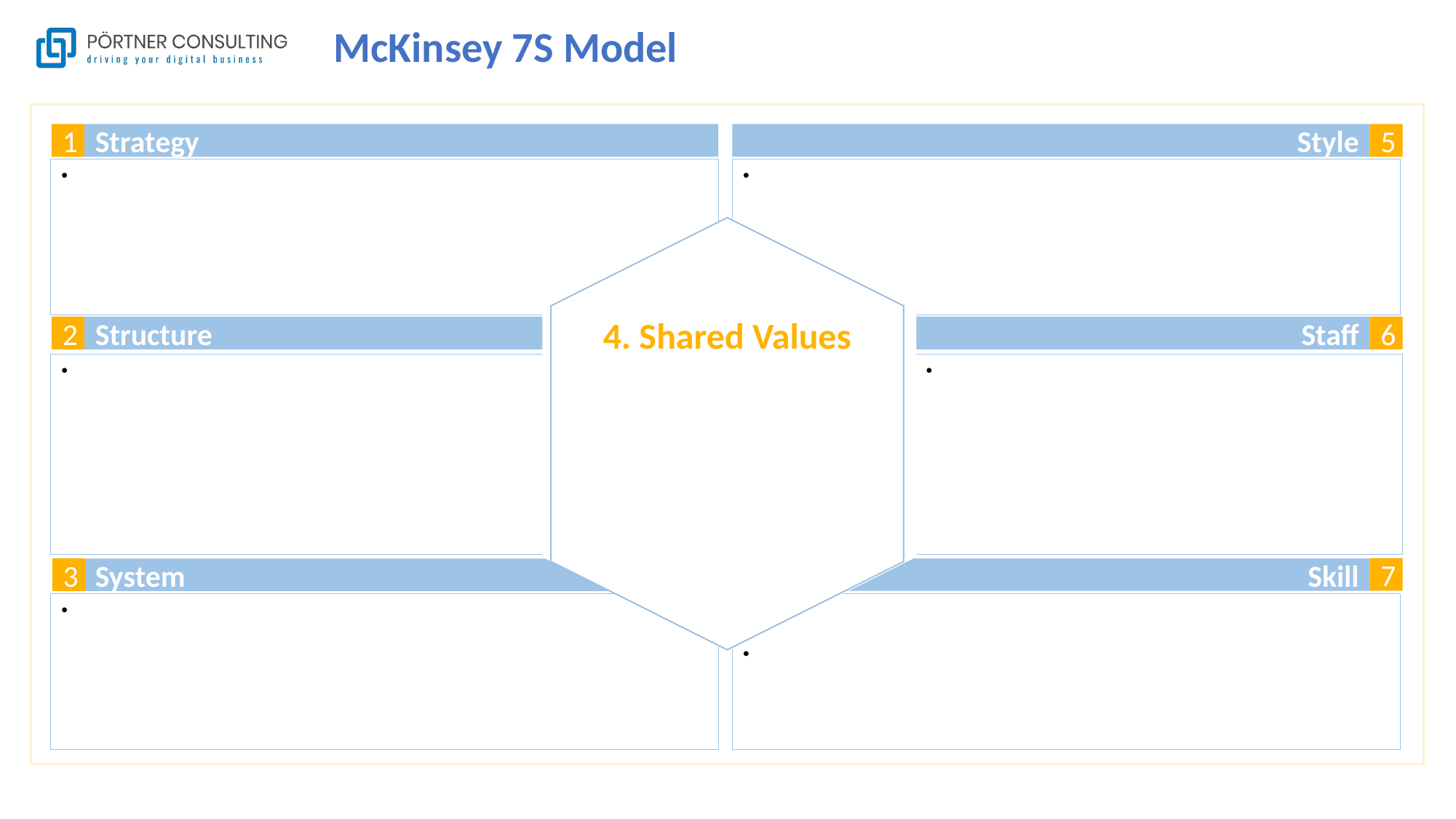

# McKinsey 7S Model

1
Strategy
Style
5

4. Shared Values

2
Structure
Staff
6

7
3
Skill
System